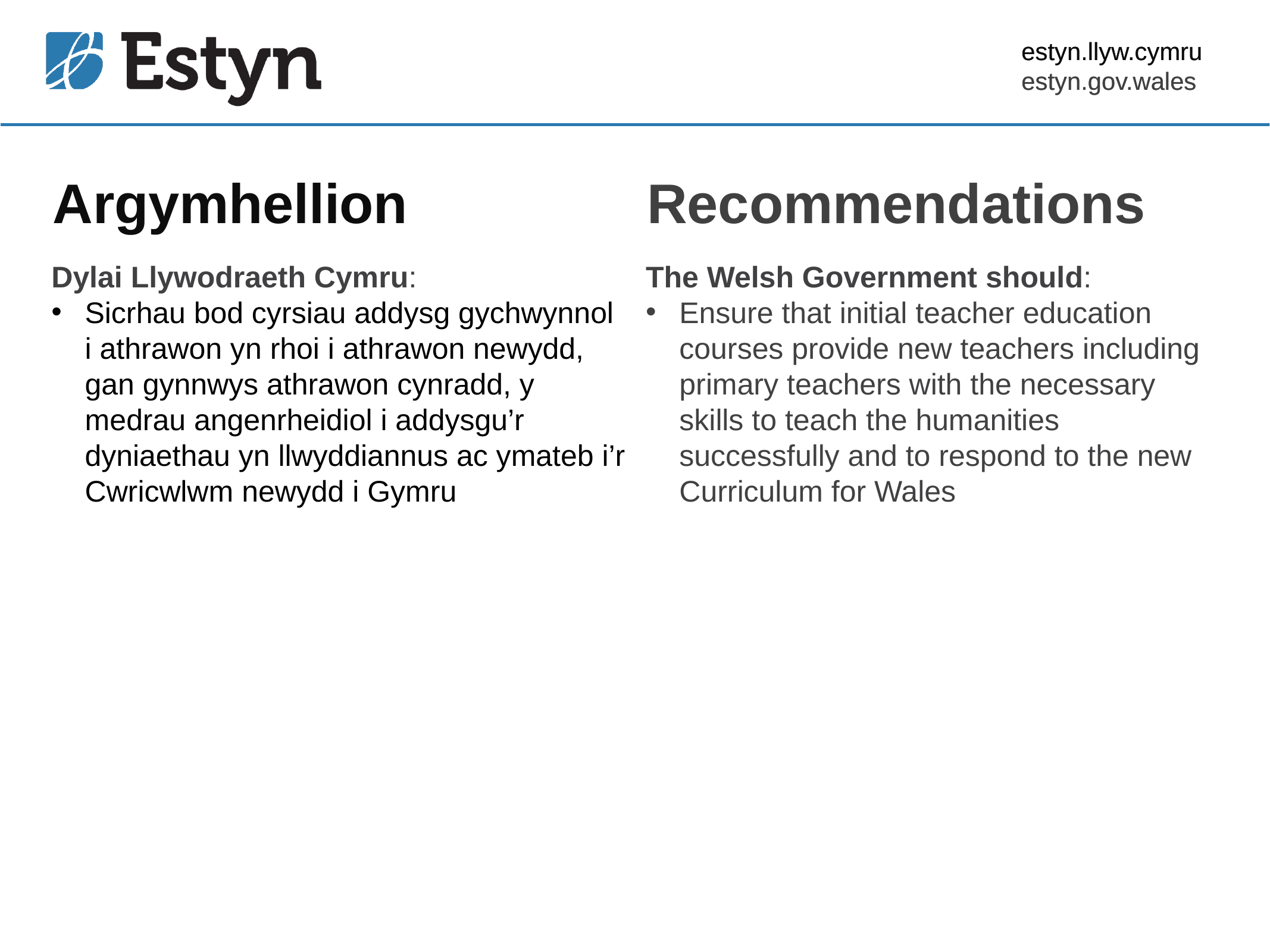

estyn.llyw.cymru
estyn.gov.wales
# Argymhellion
Recommendations
Dylai Llywodraeth Cymru:
Sicrhau bod cyrsiau addysg gychwynnol i athrawon yn rhoi i athrawon newydd, gan gynnwys athrawon cynradd, y medrau angenrheidiol i addysgu’r dyniaethau yn llwyddiannus ac ymateb i’r Cwricwlwm newydd i Gymru

The Welsh Government should:
Ensure that initial teacher education courses provide new teachers including primary teachers with the necessary skills to teach the humanities successfully and to respond to the new Curriculum for Wales